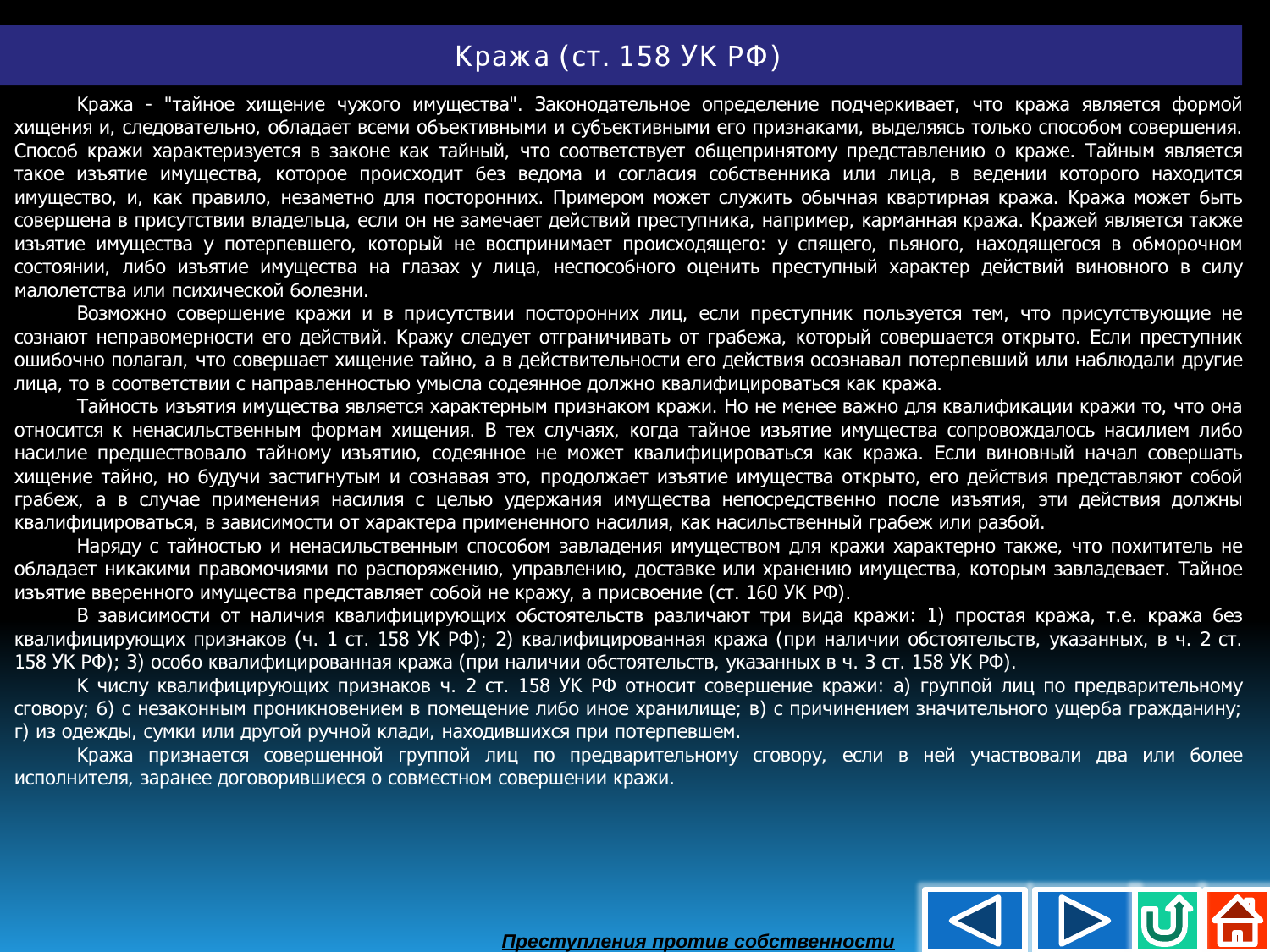

Кража (ст. 158 УК РФ)
Кража - "тайное хищение чужого имущества". Законодательное определение подчеркивает, что кража является формой хищения и, следовательно, обладает всеми объективными и субъективными его признаками, выделяясь только способом совершения. Способ кражи характеризуется в законе как тайный, что соответствует общепринятому представлению о краже. Тайным является такое изъятие имущества, которое происходит без ведома и согласия собственника или лица, в ведении которого находится имущество, и, как правило, незаметно для посторонних. Примером может служить обычная квартирная кража. Кража может быть совершена в присутствии владельца, если он не замечает действий преступника, например, карманная кража. Кражей является также изъятие имущества у потерпевшего, который не воспринимает происходящего: у спящего, пьяного, находящегося в обморочном состоянии, либо изъятие имущества на глазах у лица, неспособного оценить преступный характер действий виновного в силу малолетства или психической болезни.
Возможно совершение кражи и в присутствии посторонних лиц, если преступник пользуется тем, что присутствующие не сознают неправомерности его действий. Кражу следует отграничивать от грабежа, который совершается открыто. Если преступник ошибочно полагал, что совершает хищение тайно, а в действительности его действия осознавал потерпевший или наблюдали другие лица, то в соответствии с направленностью умысла содеянное должно квалифицироваться как кража.
Тайность изъятия имущества является характерным признаком кражи. Но не менее важно для квалификации кражи то, что она относится к ненасильственным формам хищения. В тех случаях, когда тайное изъятие имущества сопровождалось насилием либо насилие предшествовало тайному изъятию, содеянное не может квалифицироваться как кража. Если виновный начал совершать хищение тайно, но будучи застигнутым и сознавая это, продолжает изъятие имущества открыто, его действия представляют собой грабеж, а в случае применения насилия с целью удержания имущества непосредственно после изъятия, эти действия должны квалифицироваться, в зависимости от характера примененного насилия, как насильственный грабеж или разбой.
Наряду с тайностью и ненасильственным способом завладения имуществом для кражи характерно также, что похититель не обладает никакими правомочиями по распоряжению, управлению, доставке или хранению имущества, которым завладевает. Тайное изъятие вверенного имущества представляет собой не кражу, а присвоение (ст. 160 УК РФ).
В зависимости от наличия квалифицирующих обстоятельств различают три вида кражи: 1) простая кража, т.е. кража без квалифицирующих признаков (ч. 1 ст. 158 УК РФ); 2) квалифицированная кража (при наличии обстоятельств, указанных, в ч. 2 ст. 158 УК РФ); 3) особо квалифицированная кража (при наличии обстоятельств, указанных в ч. 3 ст. 158 УК РФ).
К числу квалифицирующих признаков ч. 2 ст. 158 УК РФ относит совершение кражи: а) группой лиц по предварительному сговору; б) с незаконным проникновением в помещение либо иное хранилище; в) с причинением значительного ущерба гражданину; г) из одежды, сумки или другой ручной клади, находившихся при потерпевшем.
Кража признается совершенной группой лиц по предварительному сговору, если в ней участвовали два или более исполнителя, заранее договорившиеся о совместном совершении кражи.

Преступления против собственности